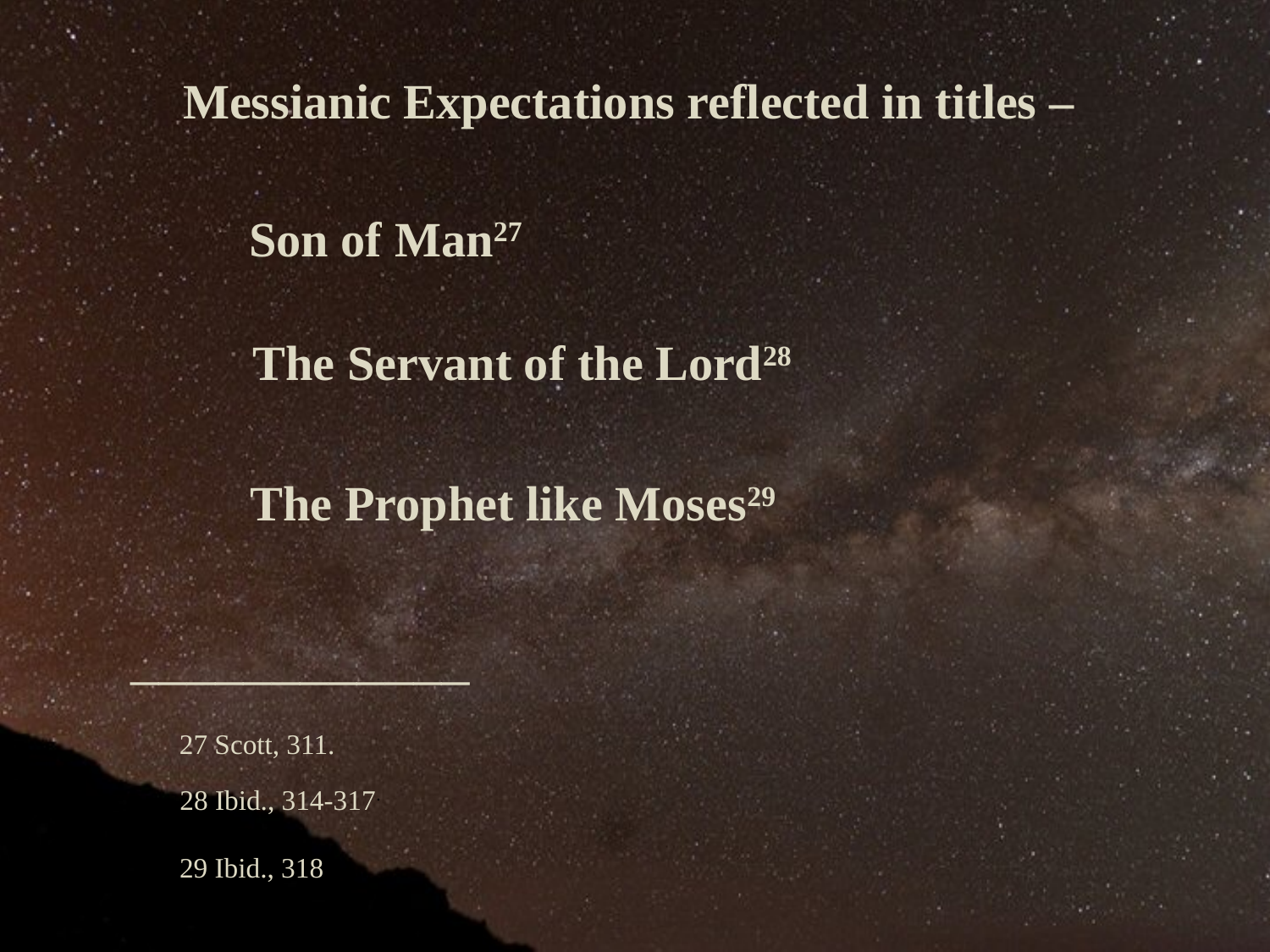

Messianic Expectations reflected in titles –
Son of Man27
The Servant of the Lord28
The Prophet like Moses29
____________
27 Scott, 311.
28 Ibid., 314-317.
29 Ibid., 318.